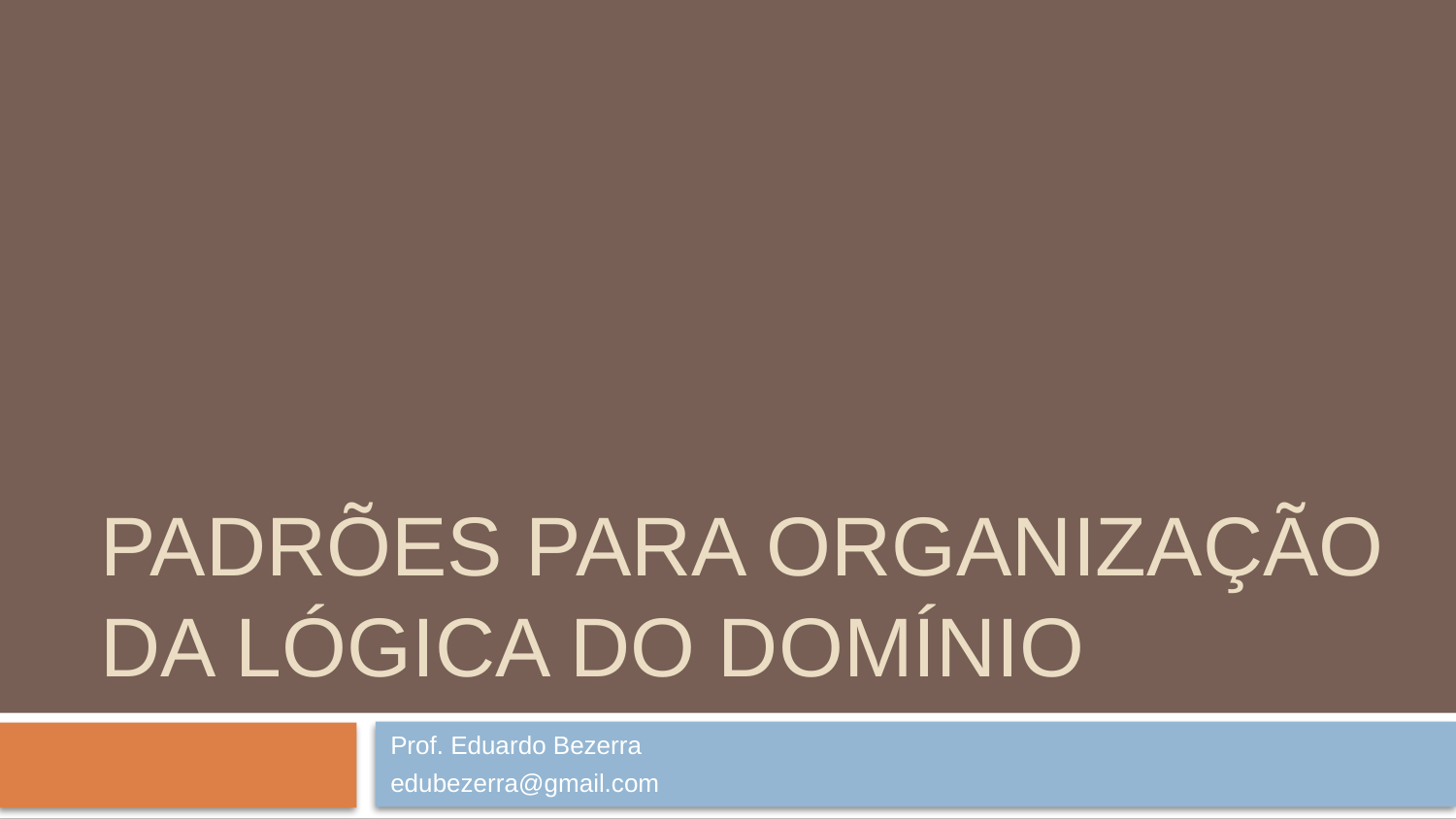

# Padrões para Organização da Lógica do Domínio
Prof. Eduardo Bezerra
edubezerra@gmail.com